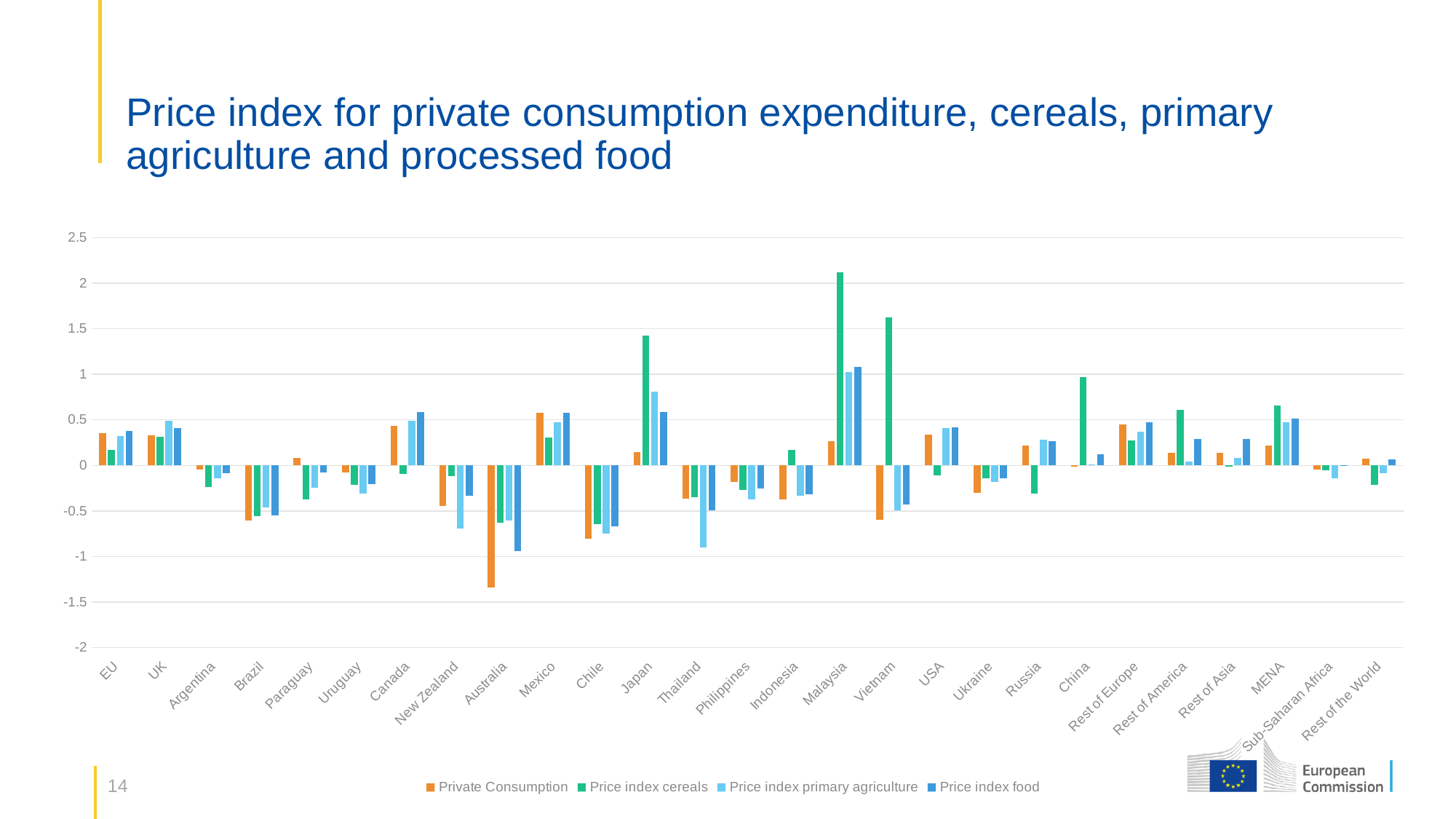

# Price index for private consumption expenditure, cereals, primary agriculture and processed food

### Chart

| Category | Private Consumption | Price index cereals | Price index primary agriculture | Price index food |
|---|---|---|---|---|
| EU | 0.35738131403923 | 0.1671 | 0.321998745203018 | 0.37916162610054 |
| UK | 0.327796280384064 | 0.3165 | 0.489495933055878 | 0.40980339050293 |
| Argentina | -0.0478023141622543 | -0.2367 | -0.141082853078842 | -0.0892170369625092 |
| Brazil | -0.606673717498779 | -0.5538 | -0.463454216718674 | -0.550319969654083 |
| Paraguay | 0.0802716240286827 | -0.3739 | -0.246198877692223 | -0.0780548900365829 |
| Uruguay | -0.0784887373447418 | -0.2174 | -0.313173711299896 | -0.20464126765728 |
| Canada | 0.43244794011116 | -0.0929 | 0.488359212875366 | 0.581474721431732 |
| New Zealand | -0.447188138961792 | -0.118 | -0.694348335266113 | -0.337269961833954 |
| Australia | -1.33905959129333 | -0.6322 | -0.60144168138504 | -0.94466632604599 |
| Mexico | 0.578756332397461 | 0.3074 | 0.476268798112869 | 0.574994385242462 |
| Chile | -0.807777047157288 | -0.6457 | -0.746187210083008 | -0.668599545955658 |
| Japan | 0.144799172878265 | 1.4227 | 0.810227155685425 | 0.584402143955231 |
| Thailand | -0.368706792593002 | -0.3457 | -0.903273046016693 | -0.494539380073547 |
| Philippines | -0.182776018977165 | -0.2657 | -0.374874472618103 | -0.253928244113922 |
| Indonesia | -0.375679761171341 | 0.1715 | -0.333780914545059 | -0.318372398614883 |
| Malaysia | 0.268784135580063 | 2.1217 | 1.02618098258972 | 1.08254778385162 |
| Vietnam | -0.597139894962311 | 1.6237 | -0.496030896902084 | -0.42847615480423 |
| USA | 0.336388319730759 | -0.1066 | 0.406394213438034 | 0.414485901594162 |
| Ukraine | -0.298783808946609 | -0.1404 | -0.178110182285309 | -0.137790843844414 |
| Russia | 0.215423315763474 | -0.3126 | 0.279419451951981 | 0.269130408763885 |
| China | -0.014076859690249 | 0.9699 | 0.0143054062500596 | 0.123421870172024 |
| Rest of Europe | 0.448455095291138 | 0.2772 | 0.371834397315979 | 0.476624608039856 |
| Rest of America | 0.139148727059364 | 0.6133 | 0.041554044932127 | 0.287947416305542 |
| Rest of Asia | 0.135454654693604 | -0.0106 | 0.0859391912817955 | 0.289112508296967 |
| MENA | 0.219816267490387 | 0.6578 | 0.473341345787048 | 0.509682059288025 |
| Sub-Saharan Africa | -0.0450756698846817 | -0.0499 | -0.144287958741188 | -0.000385564868338406 |
| Rest of the World | 0.0763291493058205 | -0.2166 | -0.0830564647912979 | 0.0634984448552132 |